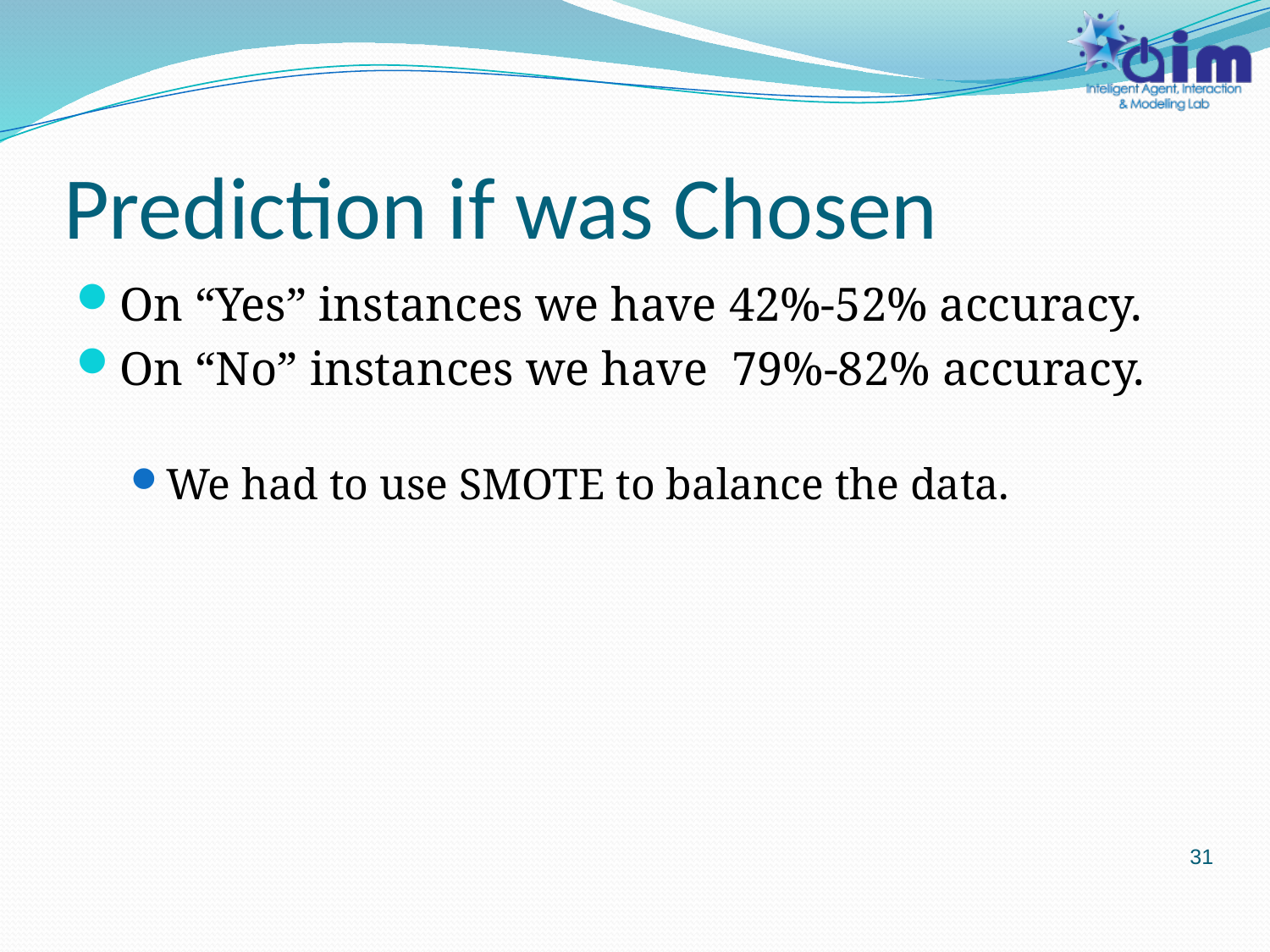

# Prediction if was Chosen
On “Yes” instances we have 42%-52% accuracy.
On “No” instances we have  79%-82% accuracy.
We had to use SMOTE to balance the data.

31